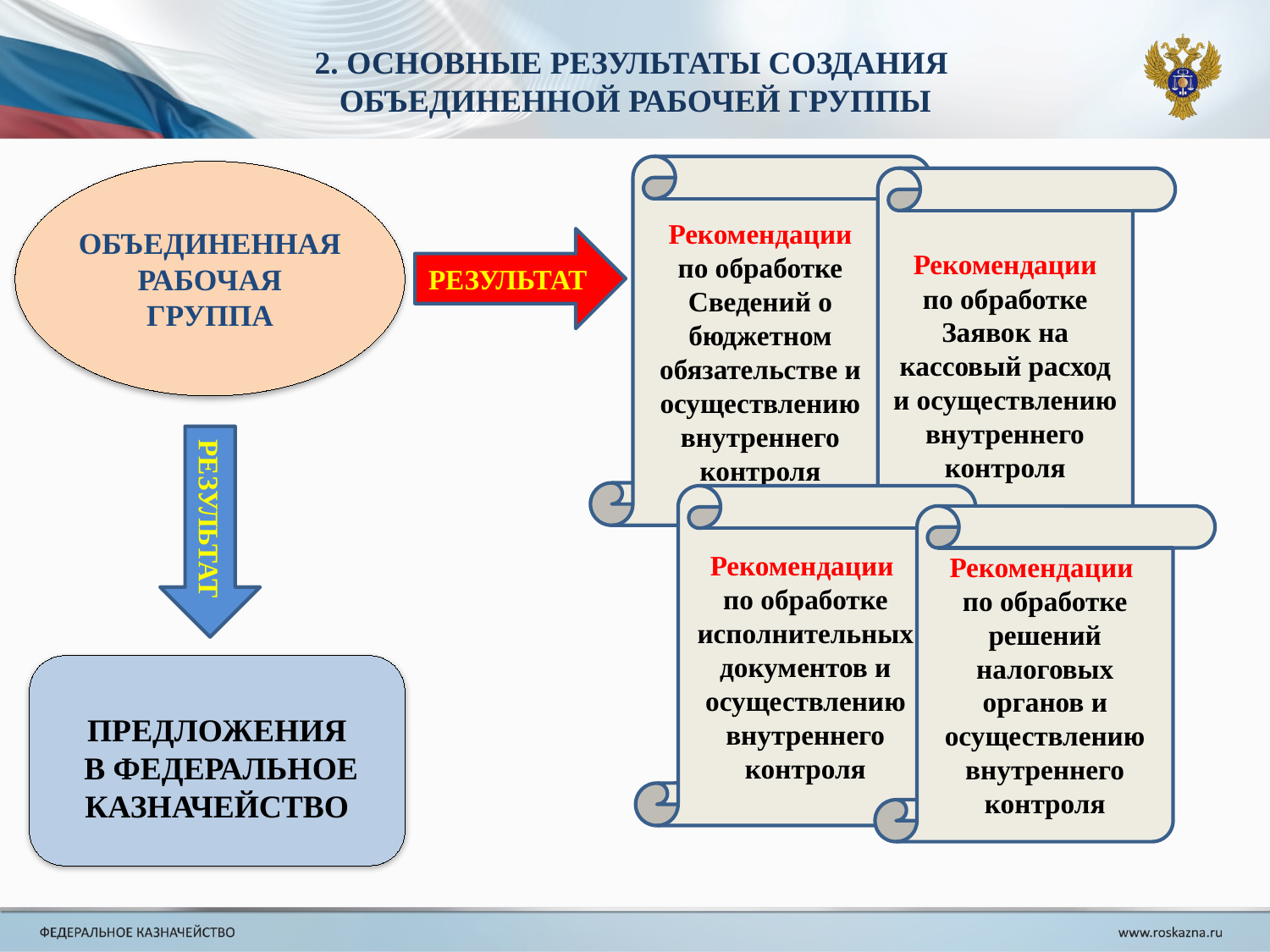

2. ОСНОВНЫЕ РЕЗУЛЬТАТЫ СОЗДАНИЯ
ОБЪЕДИНЕННОЙ РАБОЧЕЙ ГРУППЫ
Рекомендации
по обработке Сведений о бюджетном обязательстве и осуществлению внутреннего контроля
ОБЪЕДИНЕННАЯ РАБОЧАЯ ГРУППА
Рекомендации
по обработке Заявок на кассовый расход и осуществлению внутреннего контроля
РЕЗУЛЬТАТ
РЕЗУЛЬТАТ
Рекомендации
по обработке исполнительных документов и осуществлению внутреннего контроля
Рекомендации
по обработке решений налоговых органов и осуществлению внутреннего контроля

ПРЕДЛОЖЕНИЯ
 В ФЕДЕРАЛЬНОЕ КАЗНАЧЕЙСТВО